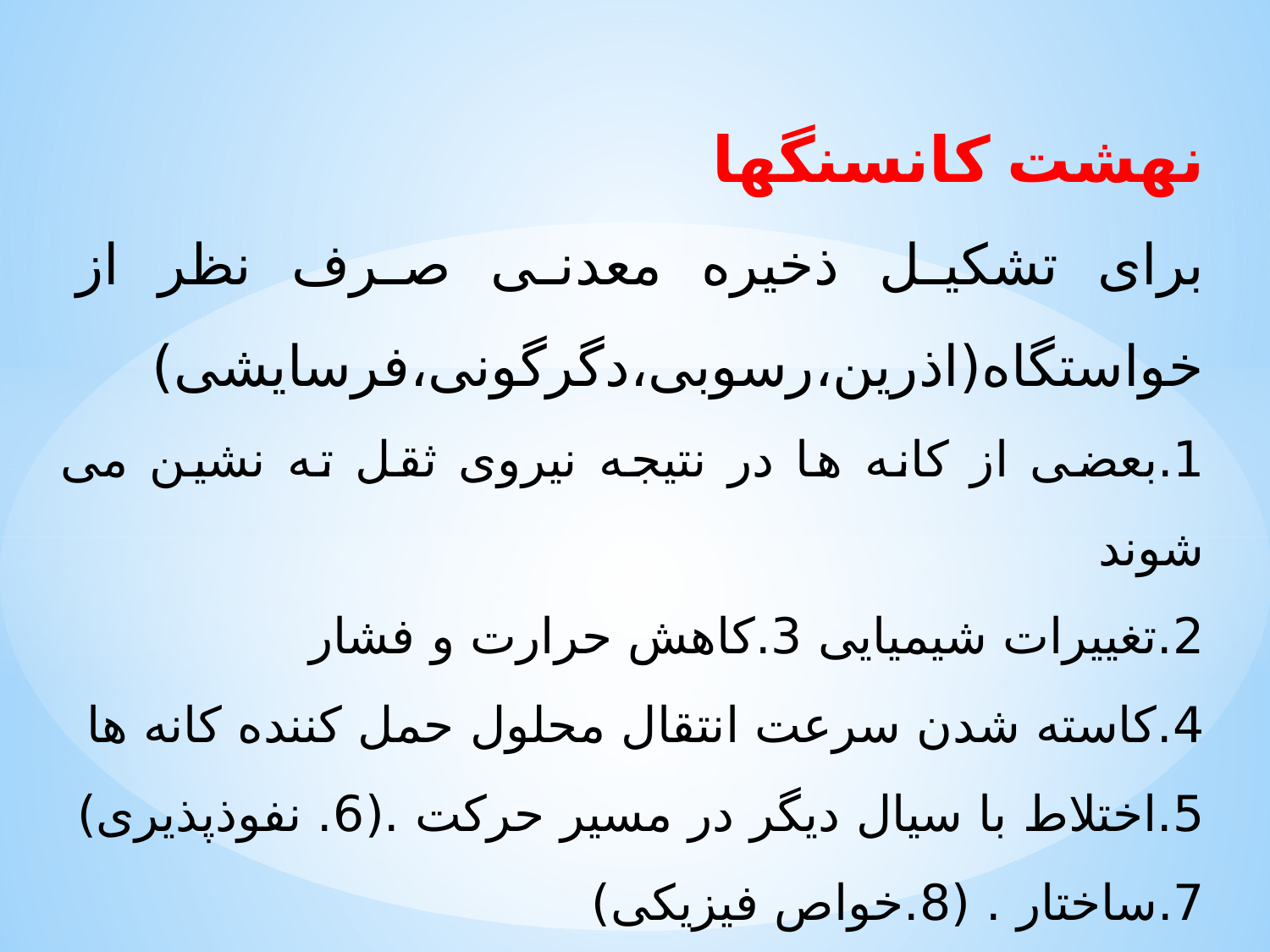

نهشت کانسنگها
برای تشکیل ذخیره معدنی صرف نظر از خواستگاه(اذرین،رسوبی،دگرگونی،فرسایشی)
1.بعضی از کانه ها در نتیجه نیروی ثقل ته نشین می شوند
2.تغییرات شیمیایی 3.کاهش حرارت و فشار
4.کاسته شدن سرعت انتقال محلول حمل کننده کانه ها
5.اختلاط با سیال دیگر در مسیر حرکت .(6. نفوذپذیری)
7.ساختار . (8.خواص فیزیکی)
9.صفات شیمیایی